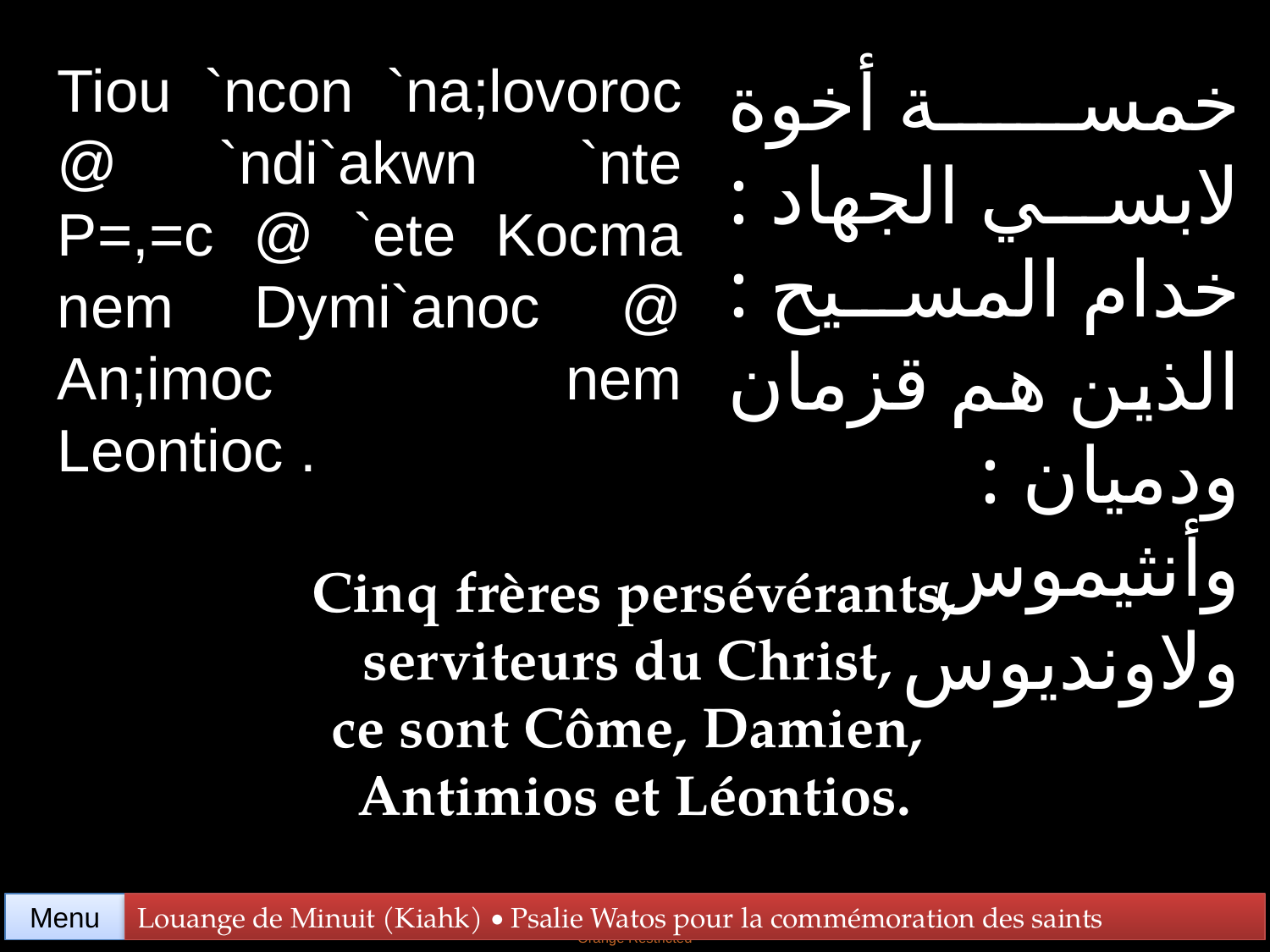

Tiou `ncon `na;lovoroc @ `ndi`akwn `nte P=,=c @ `ete Kocma nem Dymi`anoc @ An;imoc nem Leontioc .
خمسة أخوة لابسي الجهاد : خدام المسيح : الذين هم قزمان ودميان : وأنثيموس ولاونديوس
Cinq frères persévérants, serviteurs du Christ,
ce sont Côme, Damien,
Antimios et Léontios.
Menu
Louange de Minuit (Kiahk) • Psalie Watos pour la commémoration des saints